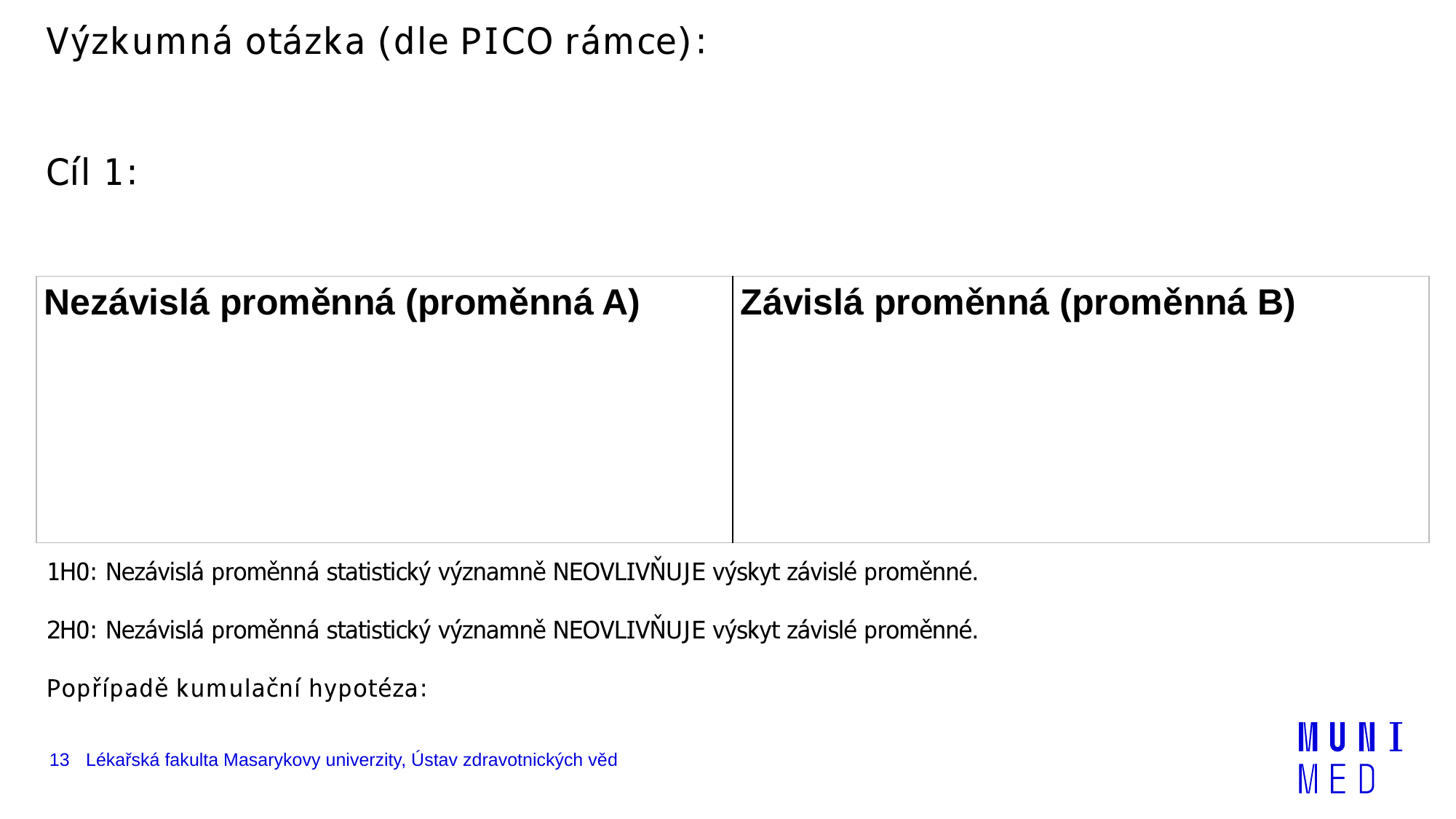

Výzkumná otázka (dle PICO rámce):

Cíl 1:

1H0: Nezávislá proměnná statistický významně NEOVLIVŇUJE výskyt závislé proměnné.

2H0: Nezávislá proměnná statistický významně NEOVLIVŇUJE výskyt závislé proměnné.

Popřípadě kumulační hypotéza:
| Nezávislá proměnná (proměnná A) | Závislá proměnná (proměnná B) |
| --- | --- |
13
Lékařská fakulta Masarykovy univerzity, Ústav zdravotnických věd